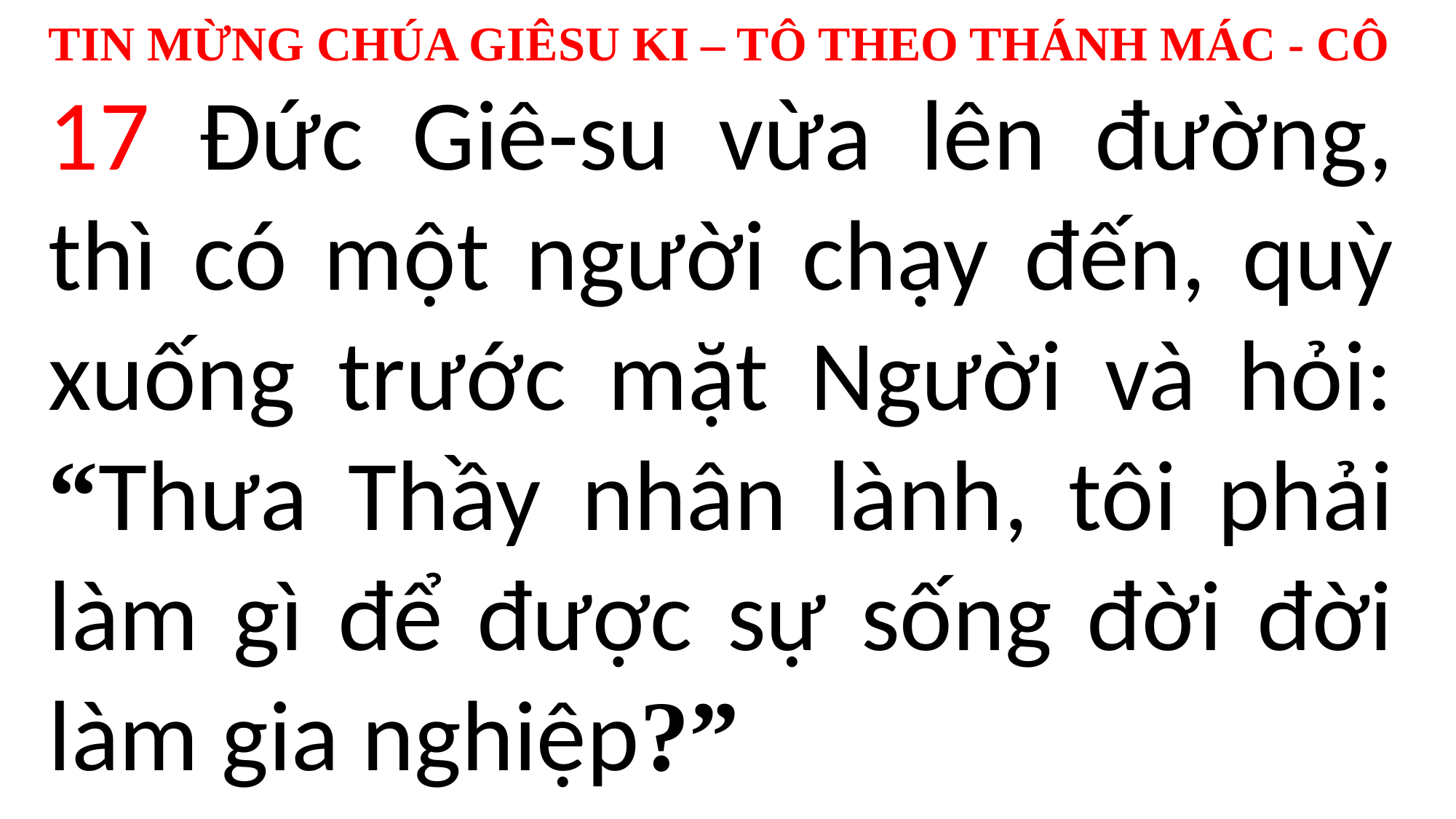

TIN MỪNG CHÚA GIÊSU KI – TÔ THEO THÁNH MÁC - CÔ
17 Đức Giê-su vừa lên đường, thì có một người chạy đến, quỳ xuống trước mặt Người và hỏi: “Thưa Thầy nhân lành, tôi phải làm gì để được sự sống đời đời làm gia nghiệp?”